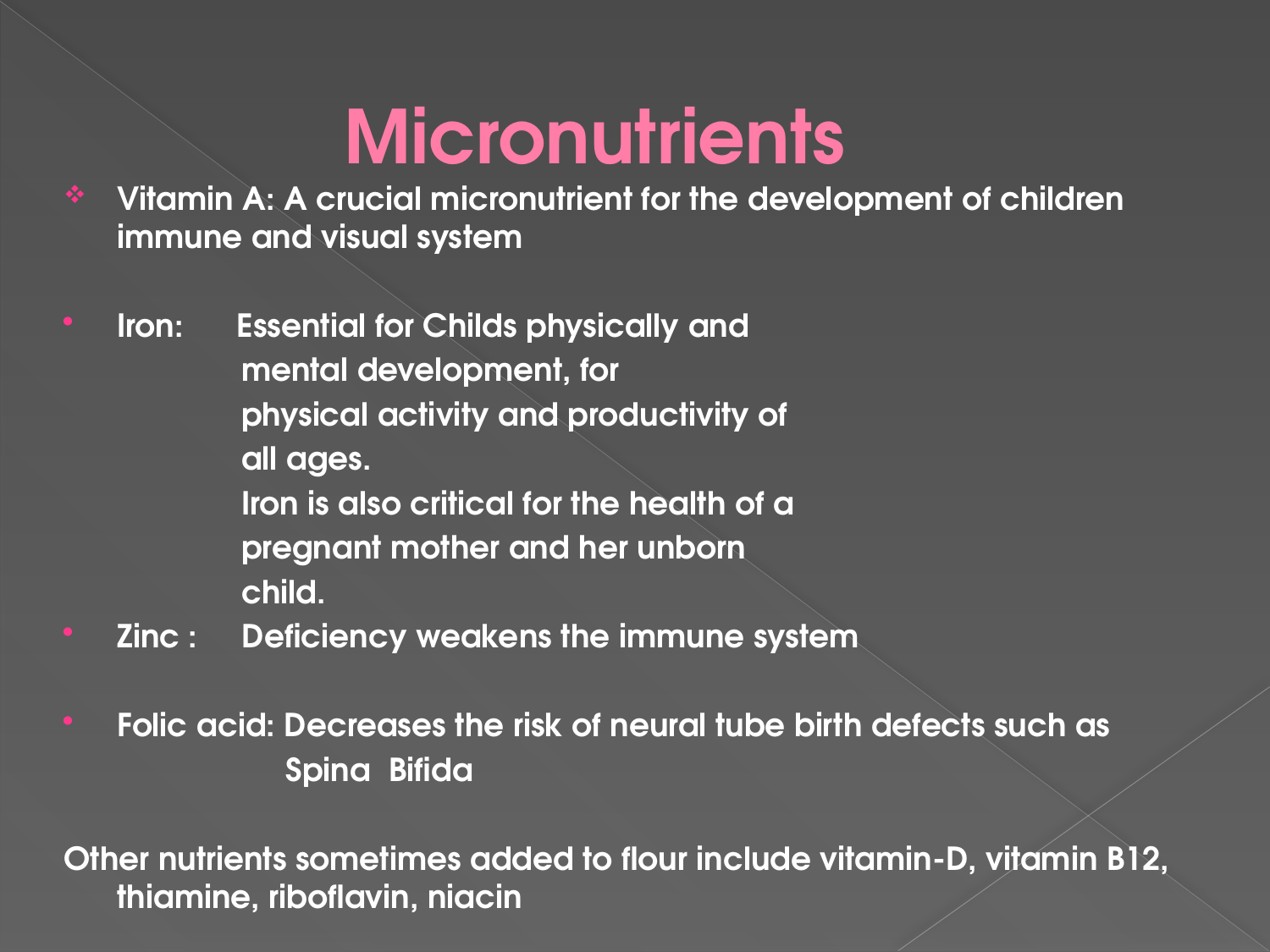

# Micronutrients

Vitamin A: A crucial micronutrient for the development of children        immune and visual system

Iron:      Essential for Childs physically and
                    mental development, for
                    physical activity and productivity of
                    all ages.
                    Iron is also critical for the health of a
                    pregnant mother and her unborn
                    child.
Zinc :     Deficiency weakens the immune system

Folic acid: Decreases the risk of neural tube birth defects such as
                         Spina  Bifida

Other nutrients sometimes added to flour include vitamin-D, vitamin B12, thiamine, riboflavin, niacin